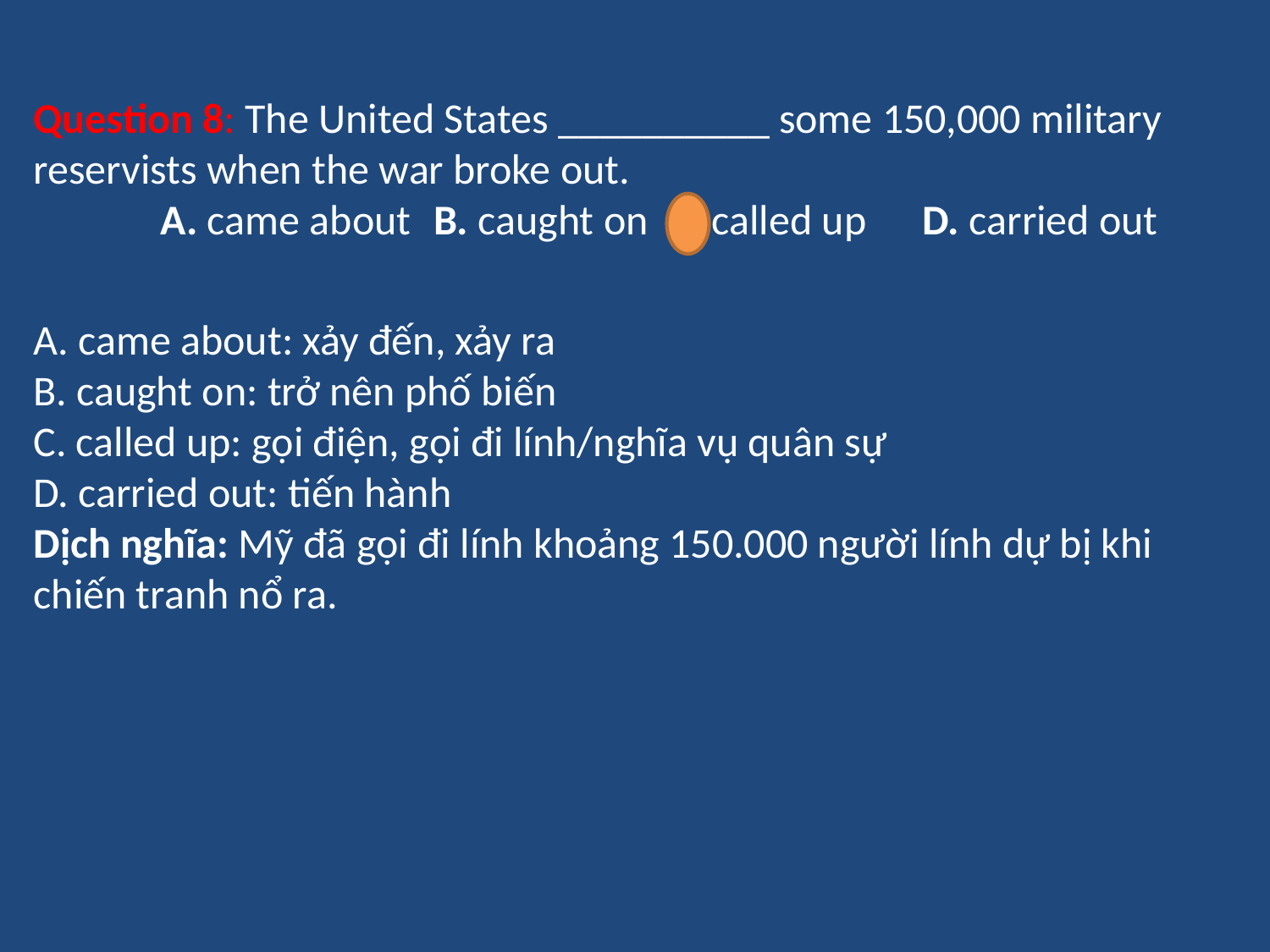

Question 8: The United States __________ some 150,000 military reservists when the war broke out.
	A. came about	  B. caught on	C. called up	D. carried out

A. came about: xảy đến, xảy ra
B. caught on: trở nên phố biến
C. called up: gọi điện, gọi đi lính/nghĩa vụ quân sự
D. carried out: tiến hành
Dịch nghĩa: Mỹ đã gọi đi lính khoảng 150.000 người lính dự bị khi chiến tranh nổ ra.